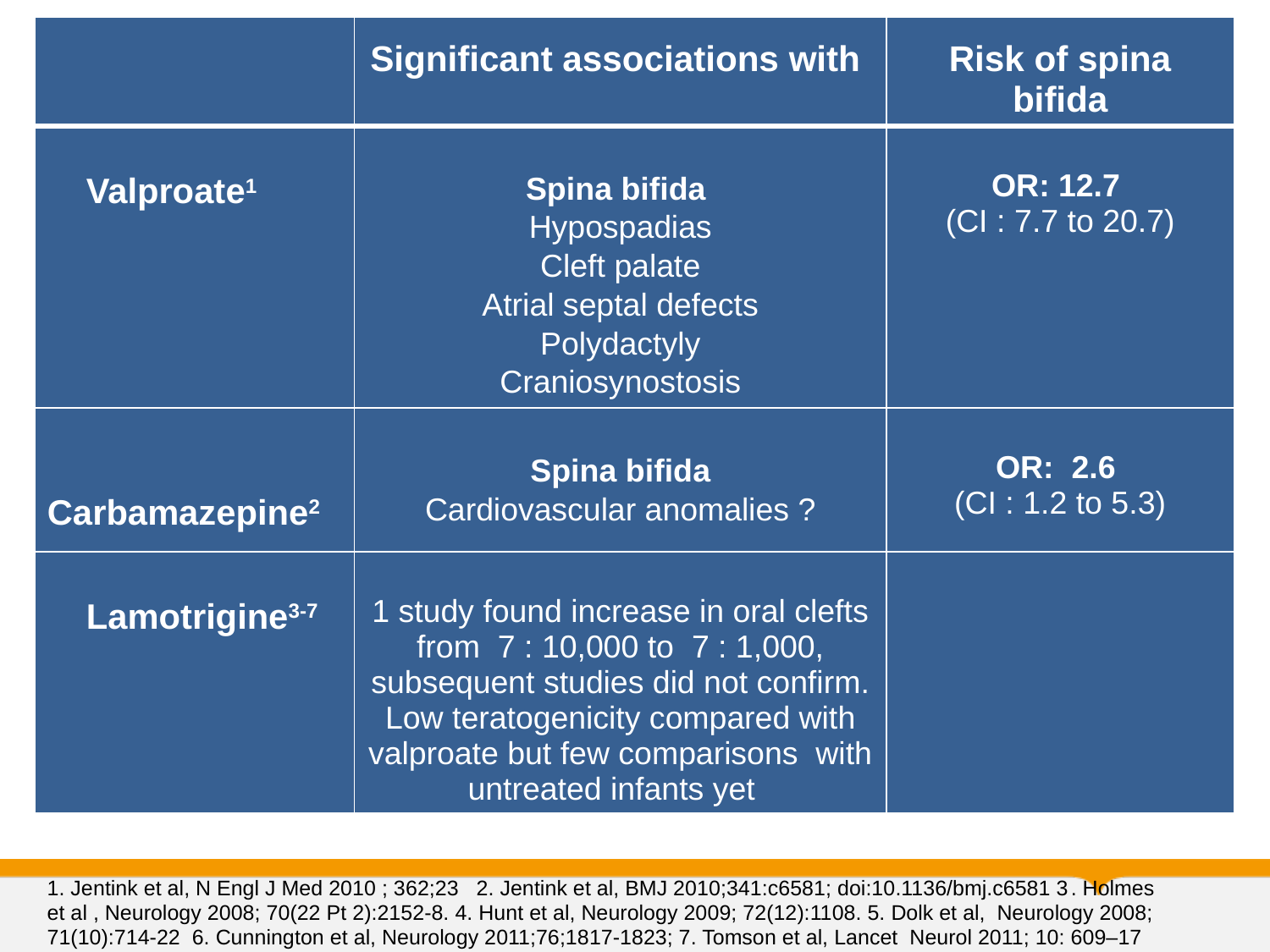

|  | Significant associations with | Risk of spina bifida |
| --- | --- | --- |
| Valproate1 | Spina bifida Hypospadias Cleft palate Atrial septal defects Polydactyly Craniosynostosis | OR: 12.7 (CI : 7.7 to 20.7) |
| Carbamazepine2 | Spina bifida Cardiovascular anomalies ? | OR: 2.6 (CI : 1.2 to 5.3) |
| Lamotrigine3-7 | 1 study found increase in oral clefts from 7 : 10,000 to 7 : 1,000, subsequent studies did not confirm. Low teratogenicity compared with valproate but few comparisons with untreated infants yet |  |

1. Jentink et al, N Engl J Med 2010 ; 362;23   2. Jentink et al, BMJ 2010;341:c6581; doi:10.1136/bmj.c6581 3. Holmes
et al , Neurology 2008; 70(22 Pt 2):2152-8. 4. Hunt et al, Neurology 2009; 72(12):1108. 5. Dolk et al,  Neurology 2008;
71(10):714-22  6. Cunnington et al, Neurology 2011;76;1817-1823; 7. Tomson et al, Lancet  Neurol 2011; 10: 609–17